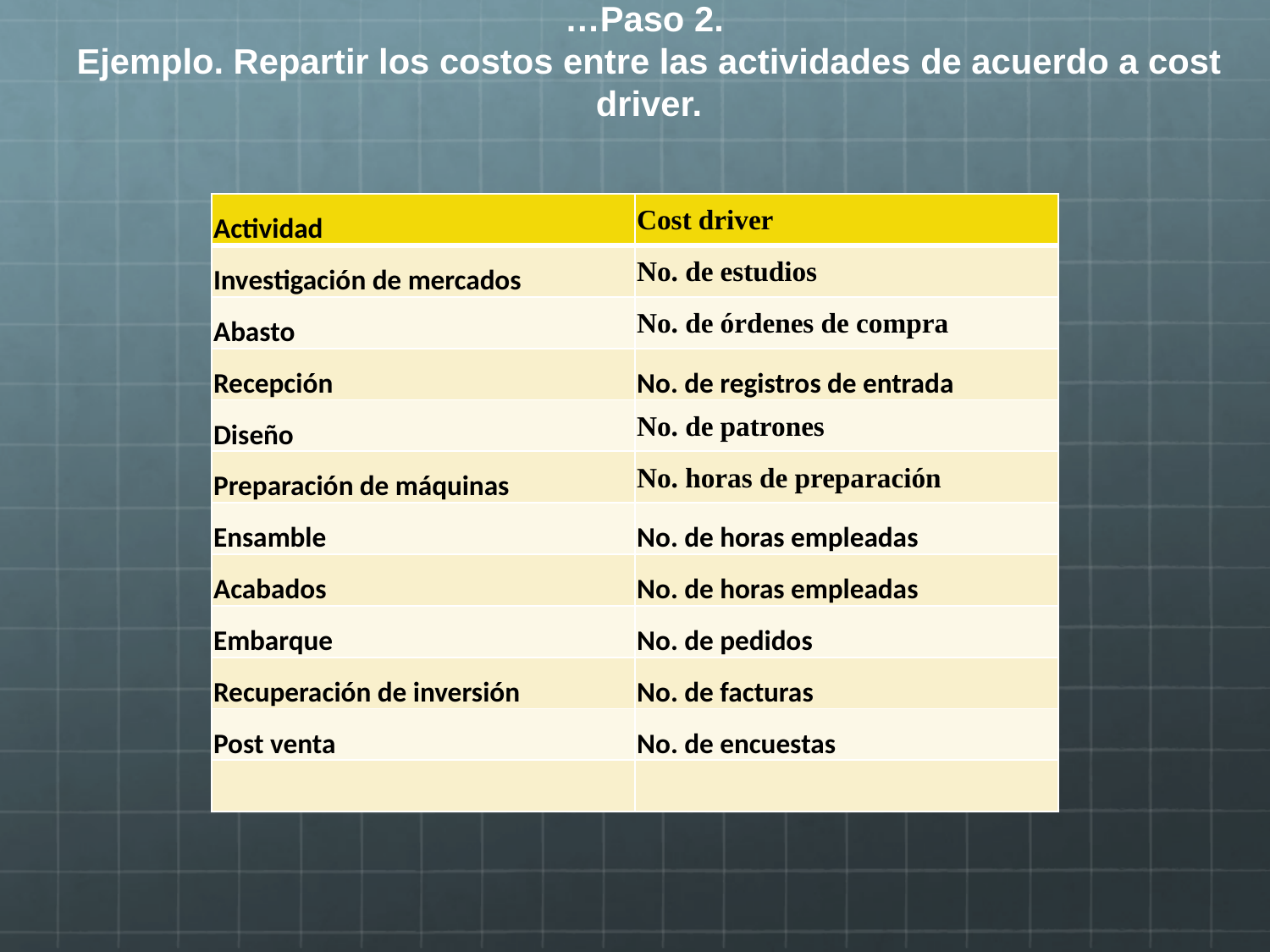

# …Paso 2. Ejemplo. Repartir los costos entre las actividades de acuerdo a cost driver.
| Actividad | Cost driver |
| --- | --- |
| Investigación de mercados | No. de estudios |
| Abasto | No. de órdenes de compra |
| Recepción | No. de registros de entrada |
| Diseño | No. de patrones |
| Preparación de máquinas | No. horas de preparación |
| Ensamble | No. de horas empleadas |
| Acabados | No. de horas empleadas |
| Embarque | No. de pedidos |
| Recuperación de inversión | No. de facturas |
| Post venta | No. de encuestas |
|  |  |